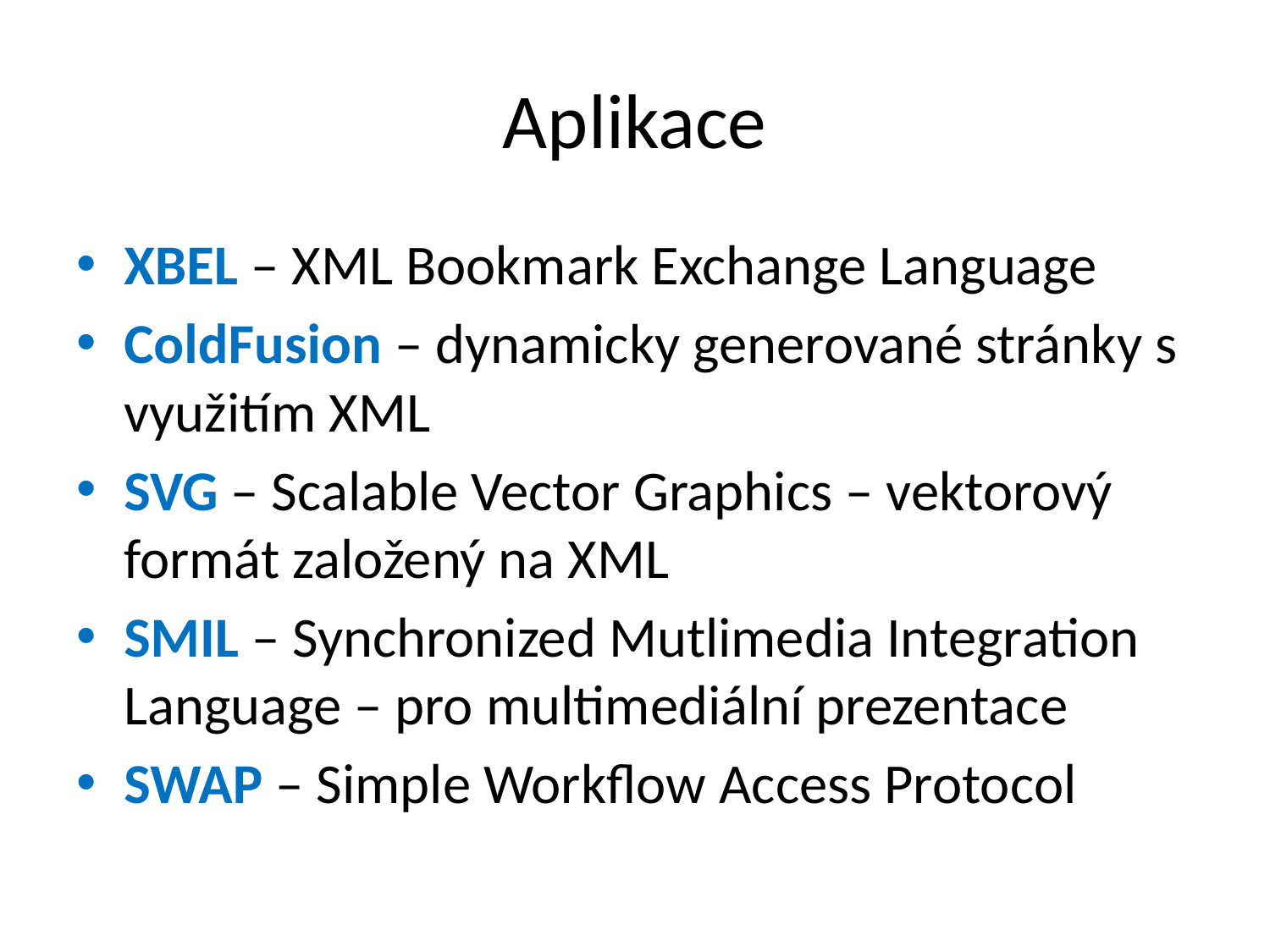

# Aplikace
XBEL – XML Bookmark Exchange Language
ColdFusion – dynamicky generované stránky s využitím XML
SVG – Scalable Vector Graphics – vektorový formát založený na XML
SMIL – Synchronized Mutlimedia Integration Language – pro multimediální prezentace
SWAP – Simple Workflow Access Protocol